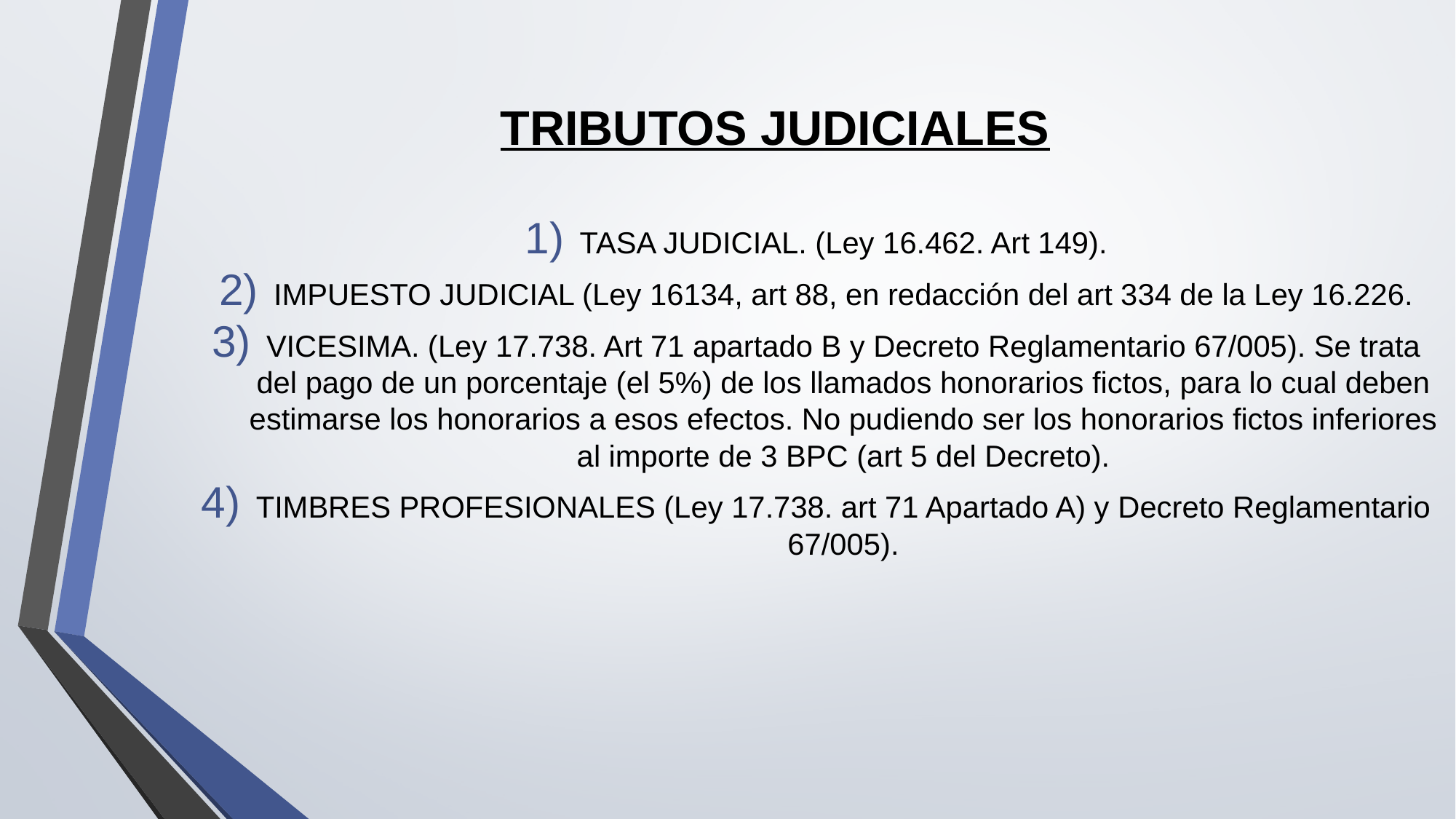

TASA JUDICIAL. (Ley 16.462. Art 149).
IMPUESTO JUDICIAL (Ley 16134, art 88, en redacción del art 334 de la Ley 16.226.
VICESIMA. (Ley 17.738. Art 71 apartado B y Decreto Reglamentario 67/005). Se trata del pago de un porcentaje (el 5%) de los llamados honorarios fictos, para lo cual deben estimarse los honorarios a esos efectos. No pudiendo ser los honorarios fictos inferiores al importe de 3 BPC (art 5 del Decreto).
TIMBRES PROFESIONALES (Ley 17.738. art 71 Apartado A) y Decreto Reglamentario 67/005).

# TRIBUTOS JUDICIALES